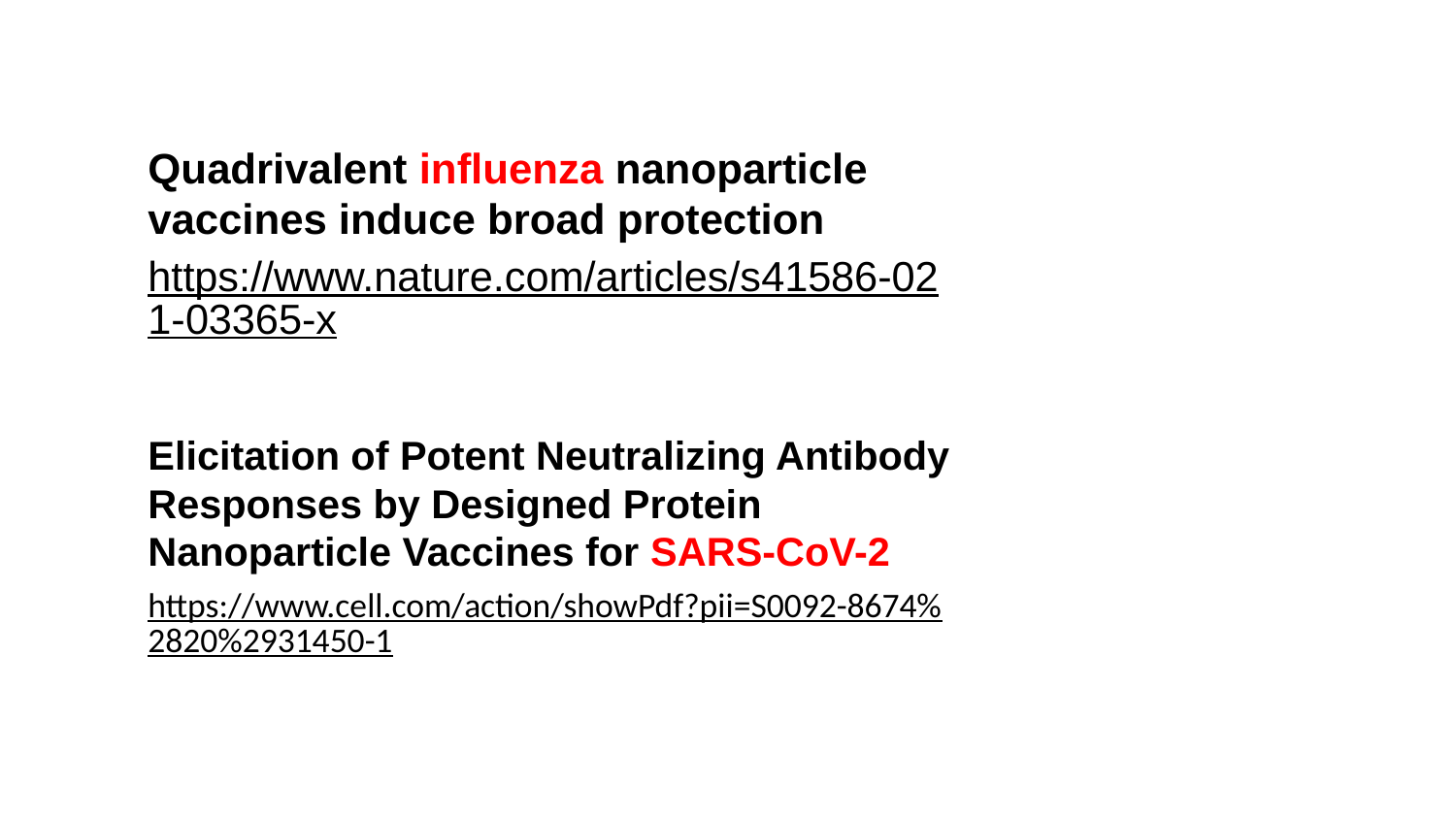

Quadrivalent influenza nanoparticle vaccines induce broad protection
https://www.nature.com/articles/s41586-021-03365-x

Elicitation of Potent Neutralizing Antibody Responses by Designed Protein Nanoparticle Vaccines for SARS-CoV-2
https://www.cell.com/action/showPdf?pii=S0092-8674%2820%2931450-1